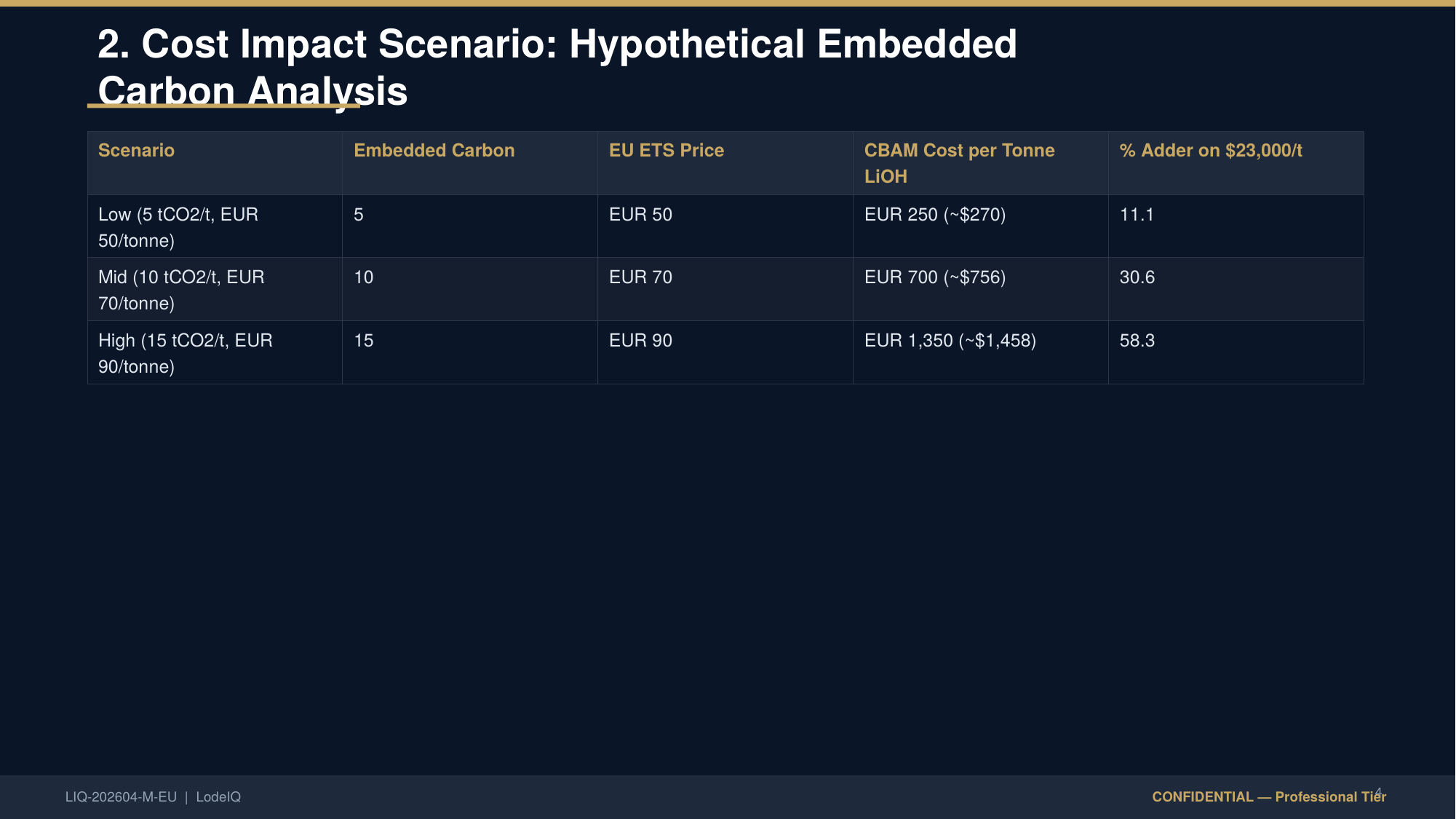

2. Cost Impact Scenario: Hypothetical Embedded Carbon Analysis

| Scenario | Embedded Carbon | EU ETS Price | CBAM Cost per Tonne LiOH | % Adder on $23,000/t |
| --- | --- | --- | --- | --- |
| Low (5 tCO2/t, EUR 50/tonne) | 5 | EUR 50 | EUR 250 (~$270) | 11.1 |
| Mid (10 tCO2/t, EUR 70/tonne) | 10 | EUR 70 | EUR 700 (~$756) | 30.6 |
| High (15 tCO2/t, EUR 90/tonne) | 15 | EUR 90 | EUR 1,350 (~$1,458) | 58.3 |
4